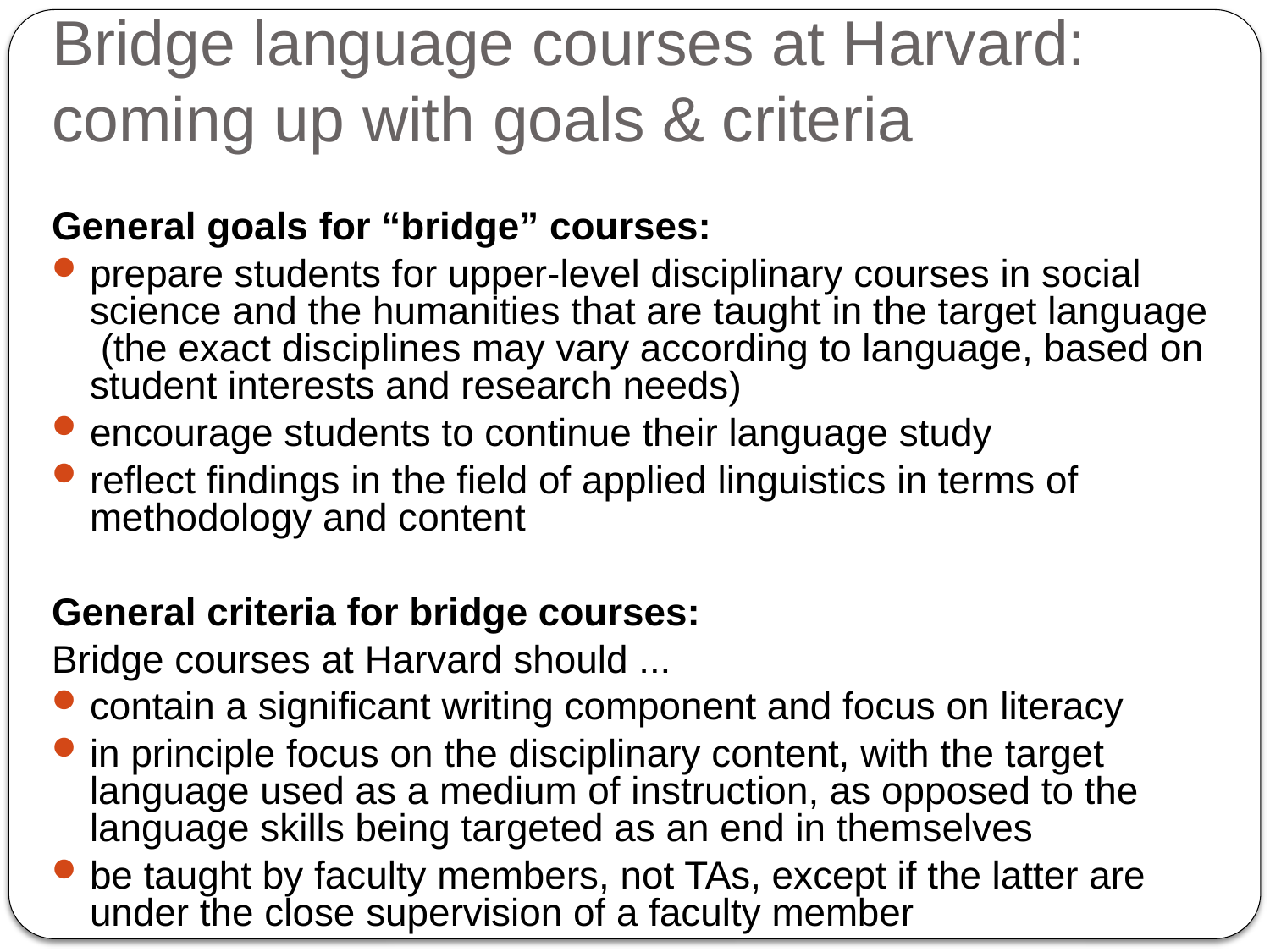

# Bridge language courses at Harvard: coming up with goals & criteria
General goals for “bridge” courses:
prepare students for upper-level disciplinary courses in social science and the humanities that are taught in the target language  (the exact disciplines may vary according to language, based on student interests and research needs)
encourage students to continue their language study
reflect findings in the field of applied linguistics in terms of methodology and content

General criteria for bridge courses:
Bridge courses at Harvard should ...
contain a significant writing component and focus on literacy
in principle focus on the disciplinary content, with the target language used as a medium of instruction, as opposed to the language skills being targeted as an end in themselves
be taught by faculty members, not TAs, except if the latter are under the close supervision of a faculty member